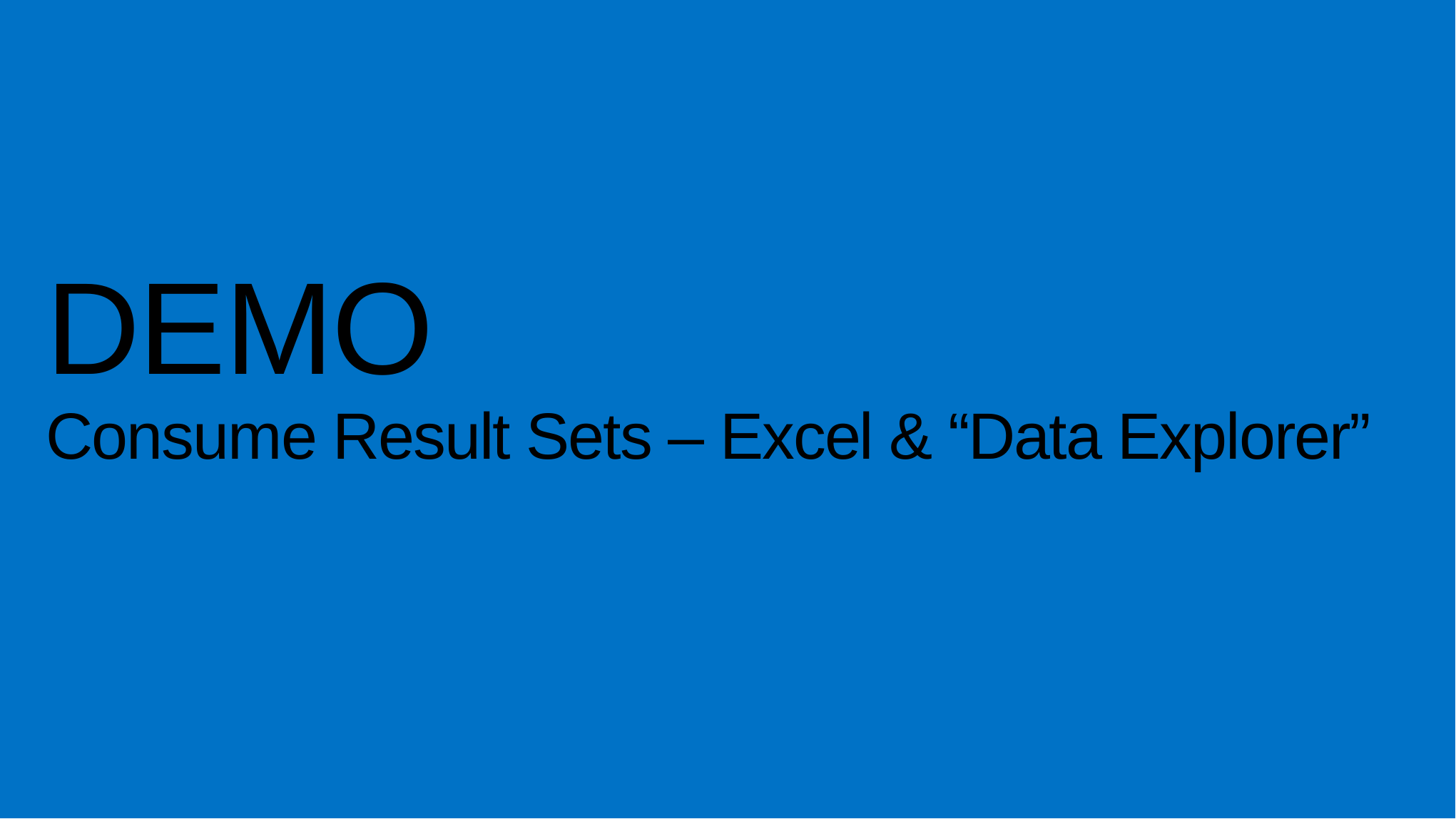

# DEMO Consume Result Sets – Excel & “Data Explorer”